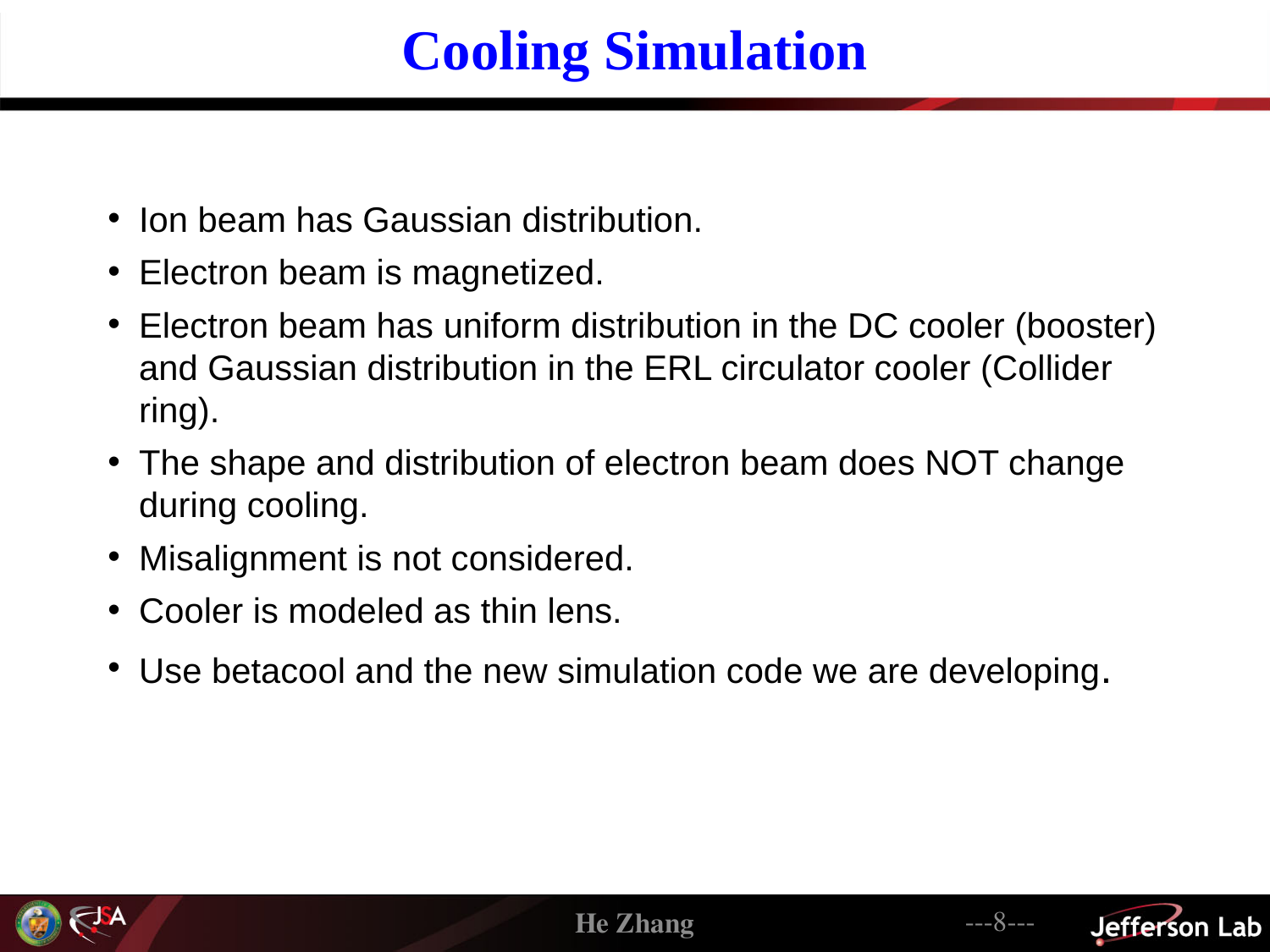

Cooling Simulation
Ion beam has Gaussian distribution.
Electron beam is magnetized.
Electron beam has uniform distribution in the DC cooler (booster) and Gaussian distribution in the ERL circulator cooler (Collider ring).
The shape and distribution of electron beam does NOT change during cooling.
Misalignment is not considered.
Cooler is modeled as thin lens.
Use betacool and the new simulation code we are developing.
He Zhang
---8---